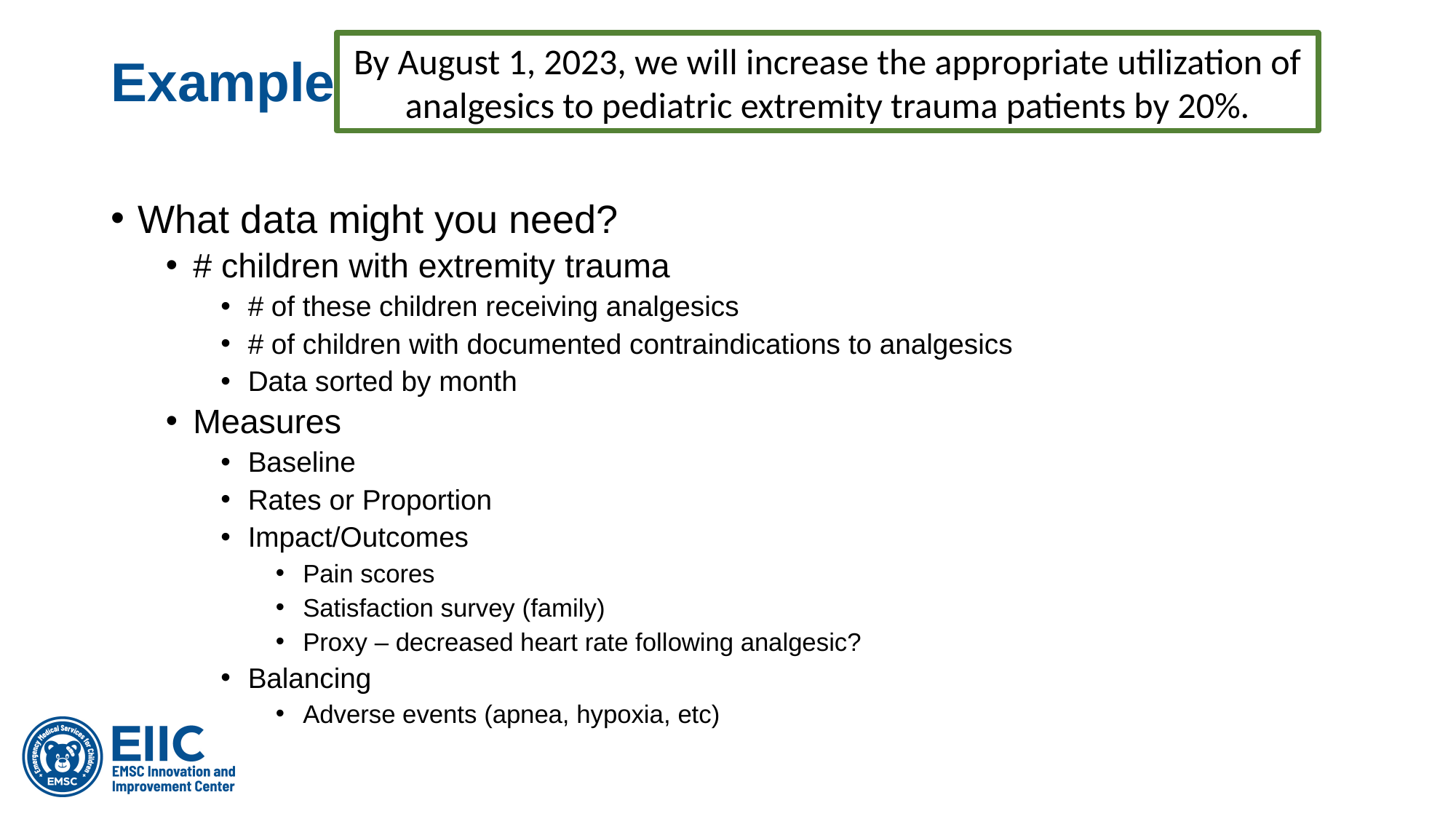

# Example
By August 1, 2023, we will increase the appropriate utilization of analgesics to pediatric extremity trauma patients by 20%.
What data might you need?
# children with extremity trauma
# of these children receiving analgesics
# of children with documented contraindications to analgesics
Data sorted by month
Measures
Baseline
Rates or Proportion
Impact/Outcomes
Pain scores
Satisfaction survey (family)
Proxy – decreased heart rate following analgesic?
Balancing
Adverse events (apnea, hypoxia, etc)